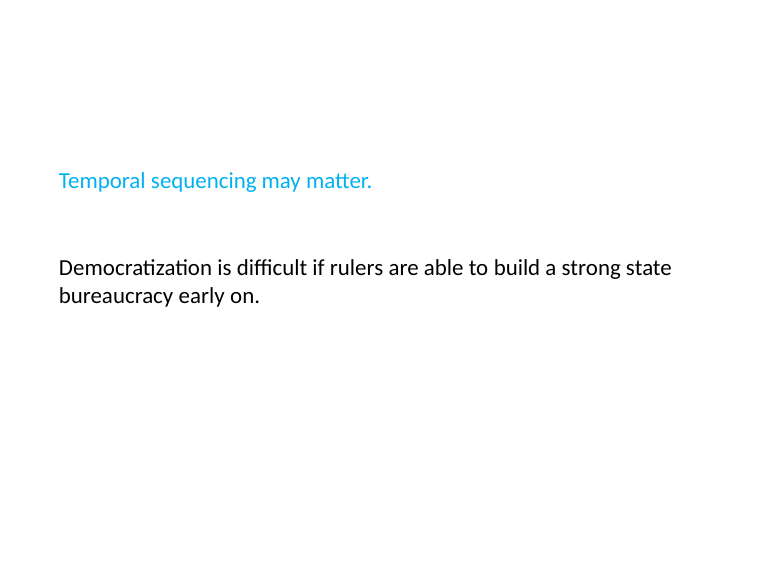

# Temporal sequencing may matter.
Democratization is difficult if rulers are able to build a strong state bureaucracy early on.